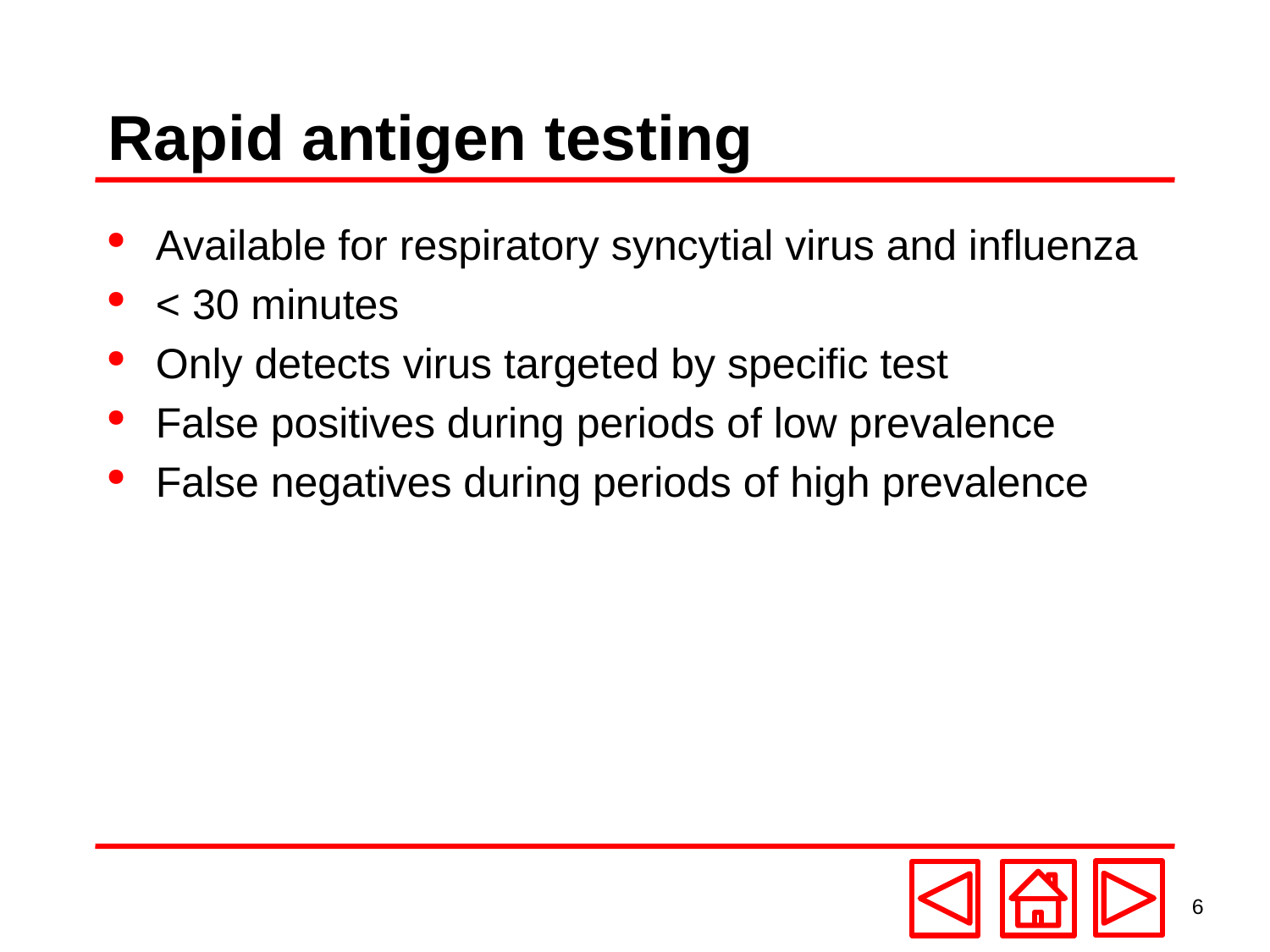

# Rapid antigen testing
Available for respiratory syncytial virus and influenza
< 30 minutes
Only detects virus targeted by specific test
False positives during periods of low prevalence
False negatives during periods of high prevalence

6